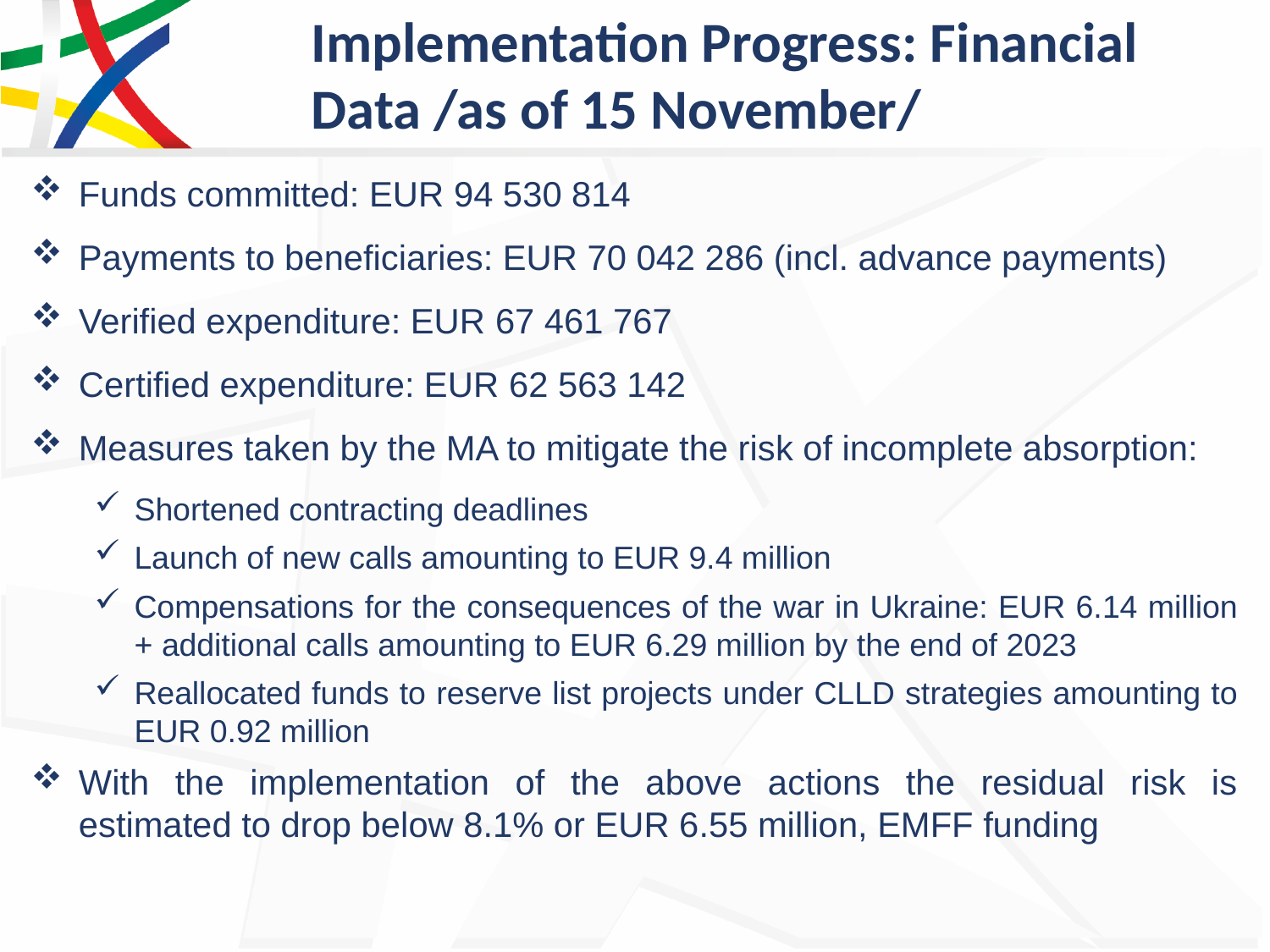

# Implementation Progress: Financial Data /as of 15 November/
Funds committed: EUR 94 530 814
Payments to beneficiaries: EUR 70 042 286 (incl. advance payments)
Verified expenditure: EUR 67 461 767
Certified expenditure: EUR 62 563 142
Measures taken by the MA to mitigate the risk of incomplete absorption:
Shortened contracting deadlines
Launch of new calls amounting to EUR 9.4 million
Compensations for the consequences of the war in Ukraine: EUR 6.14 million + additional calls amounting to EUR 6.29 million by the end of 2023
Reallocated funds to reserve list projects under CLLD strategies amounting to EUR 0.92 million
With the implementation of the above actions the residual risk is estimated to drop below 8.1% or EUR 6.55 million, EMFF funding